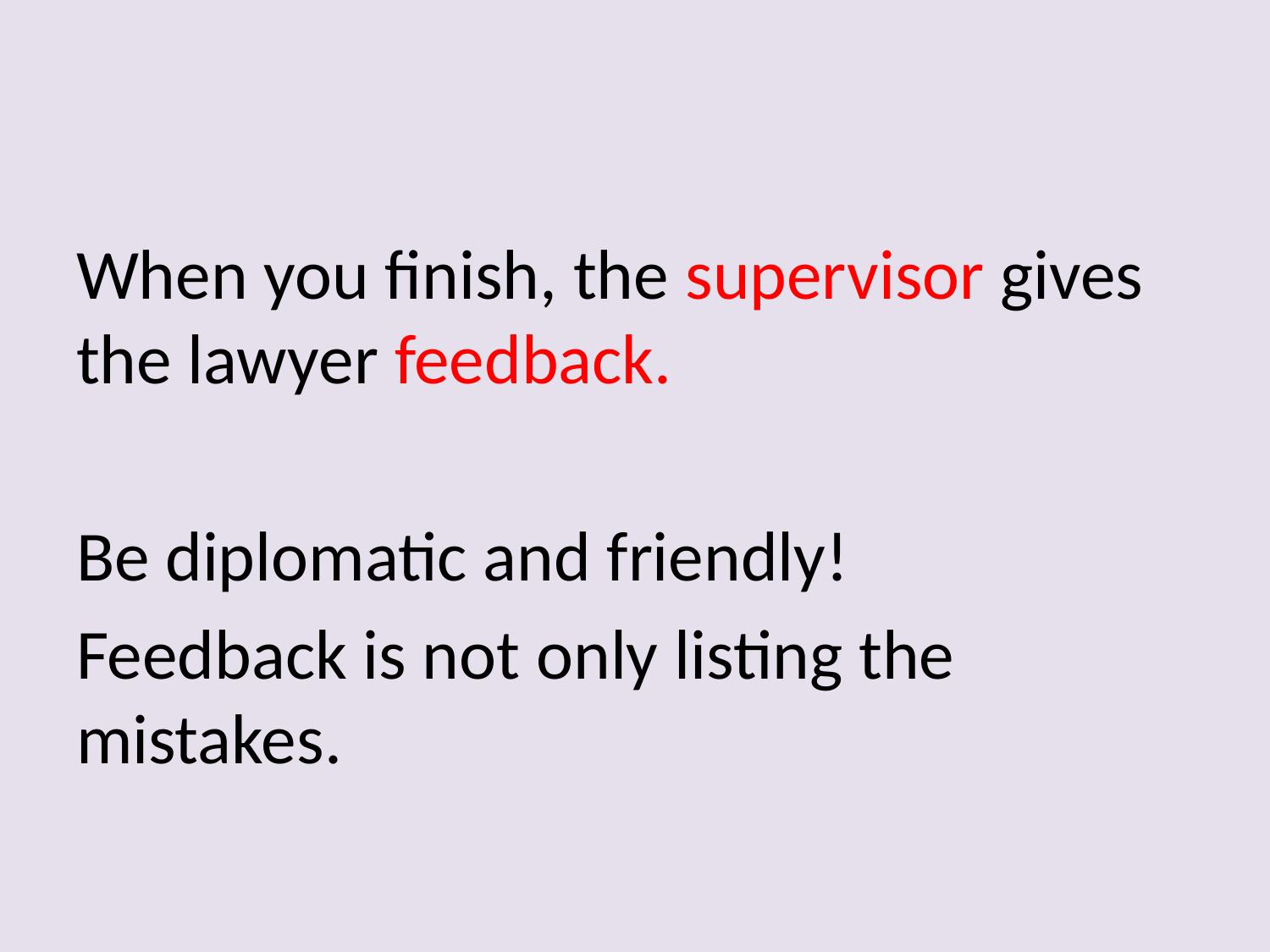

#
When you finish, the supervisor gives the lawyer feedback.

Be diplomatic and friendly!
Feedback is not only listing the mistakes.